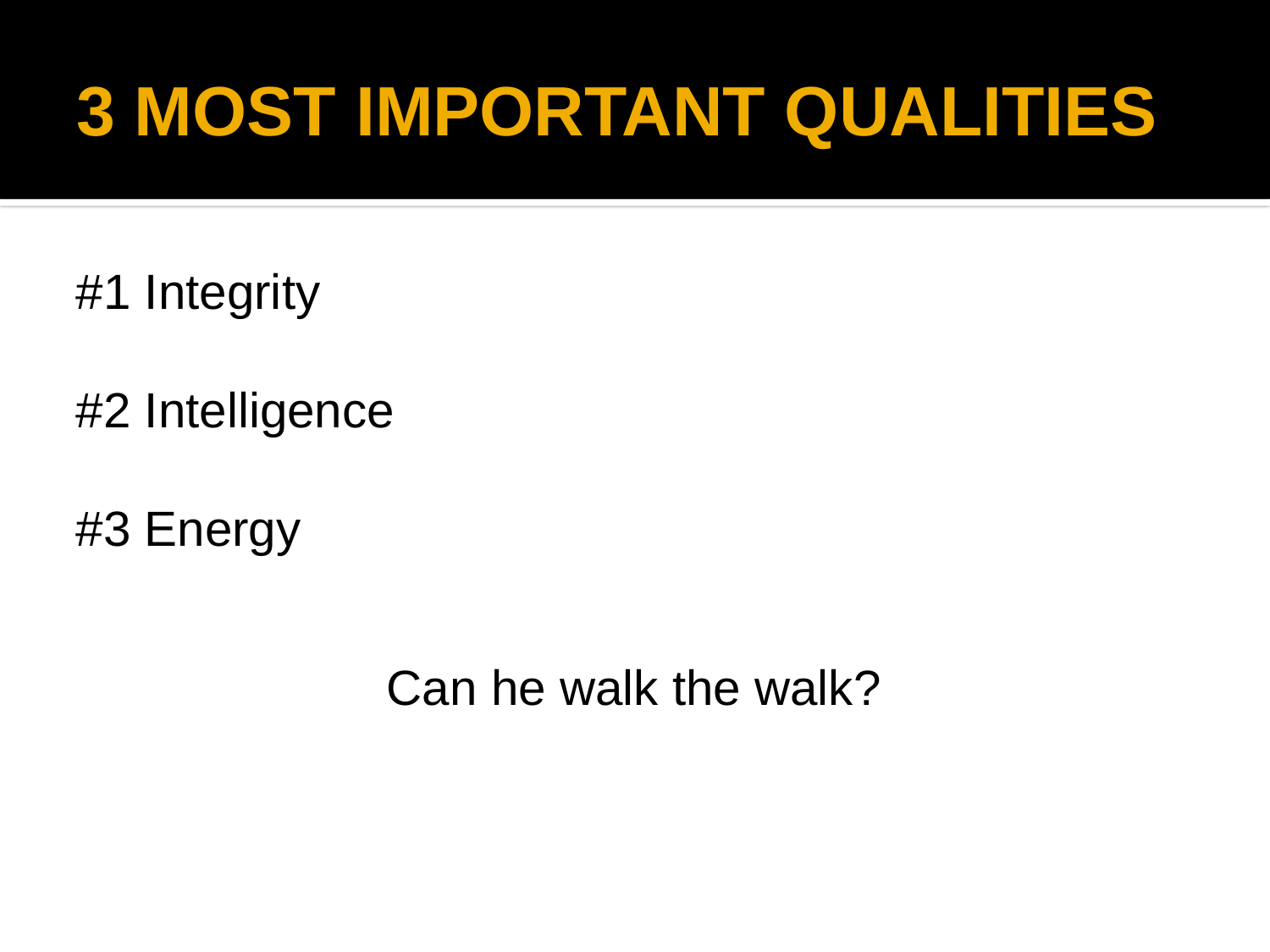

# 3 MOST IMPORTANT QUALITIES
#1 Integrity

#2 Intelligence

#3 Energy
Can he walk the walk?